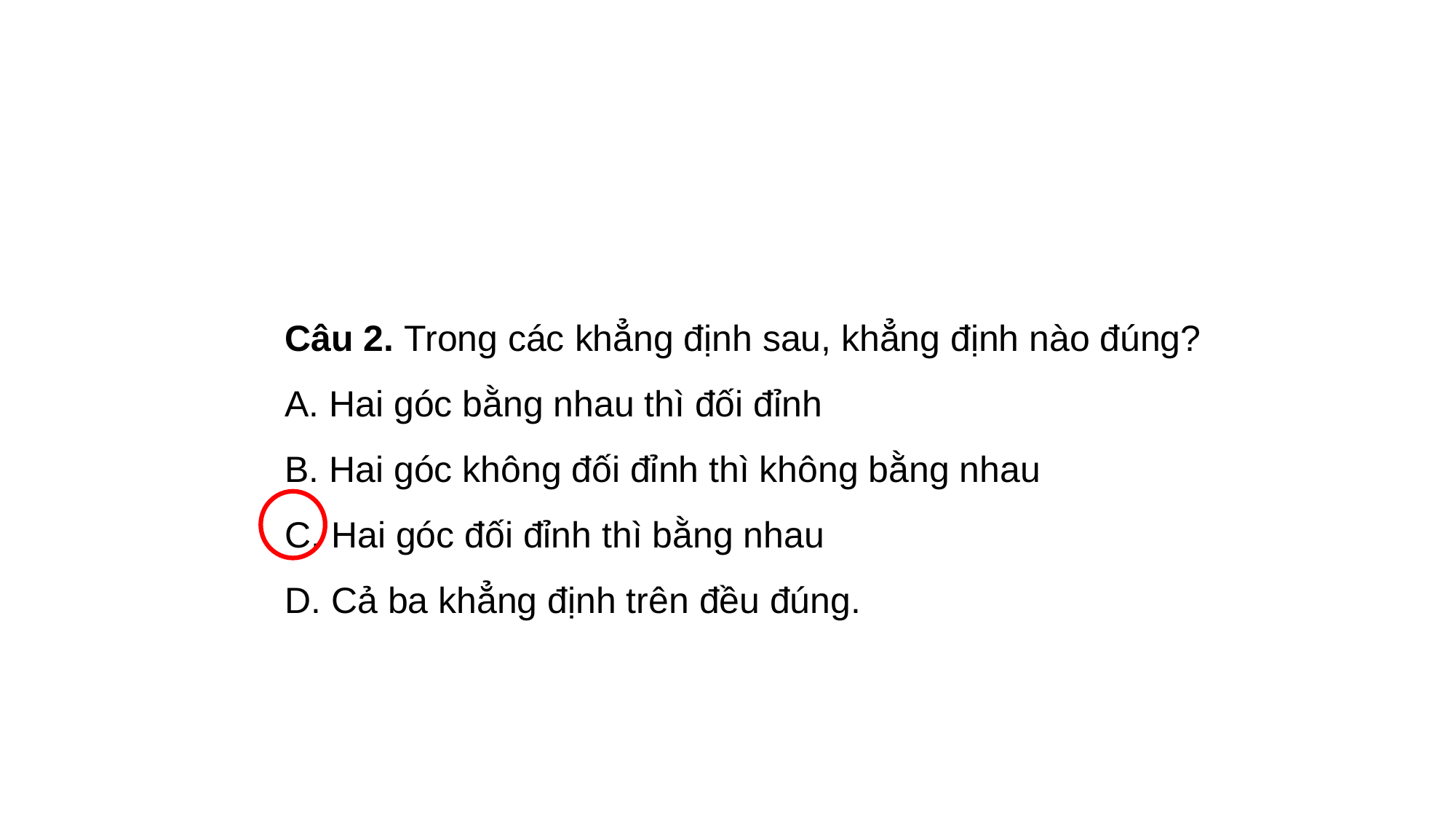

Câu 2. Trong các khẳng định sau, khẳng định nào đúng?
A. Hai góc bằng nhau thì đối đỉnh
B. Hai góc không đối đỉnh thì không bằng nhau
C. Hai góc đối đỉnh thì bằng nhau
D. Cả ba khẳng định trên đều đúng.